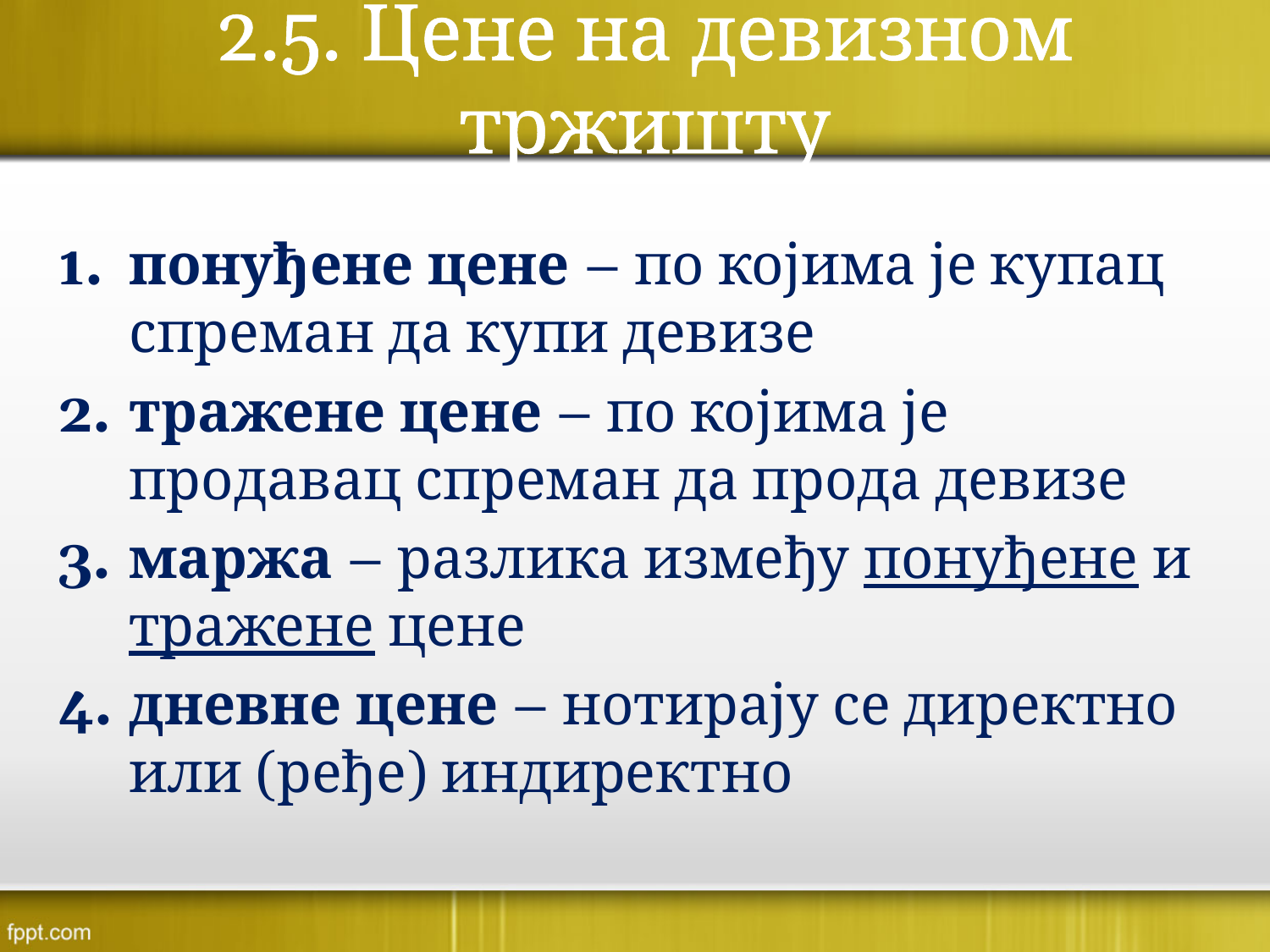

2.5. Цене на девизном тржишту
понуђене цене – по којима је купац спреман да купи девизе
тражене цене – по којима је продавац спреман да прода девизе
маржа – разлика између понуђене и тражене цене
дневне цене – нотирају се директно или (ређе) индиректно